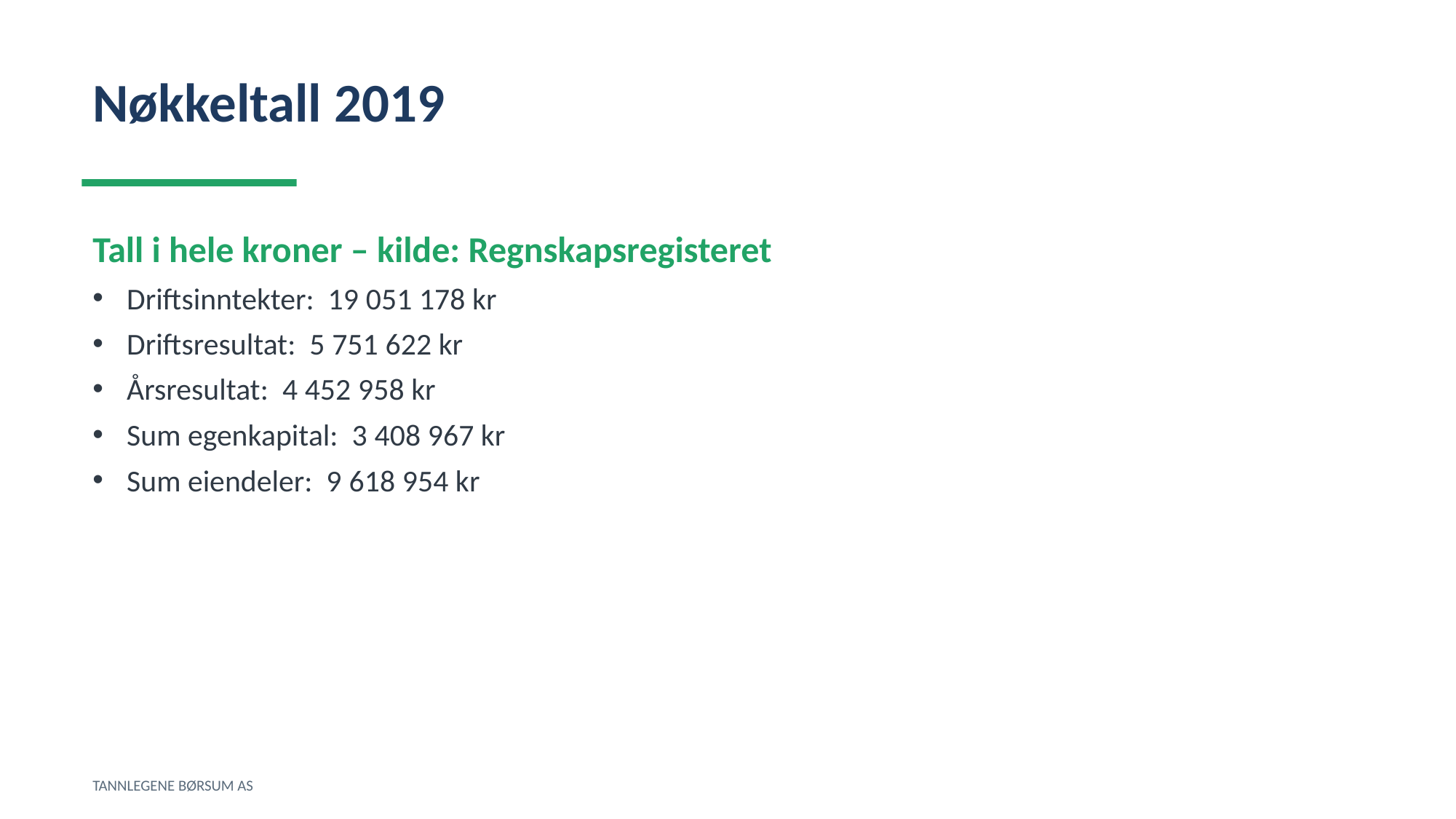

Nøkkeltall 2019

Tall i hele kroner – kilde: Regnskapsregisteret
Driftsinntekter:  19 051 178 kr
Driftsresultat:  5 751 622 kr
Årsresultat:  4 452 958 kr
Sum egenkapital:  3 408 967 kr
Sum eiendeler:  9 618 954 kr
TANNLEGENE BØRSUM AS